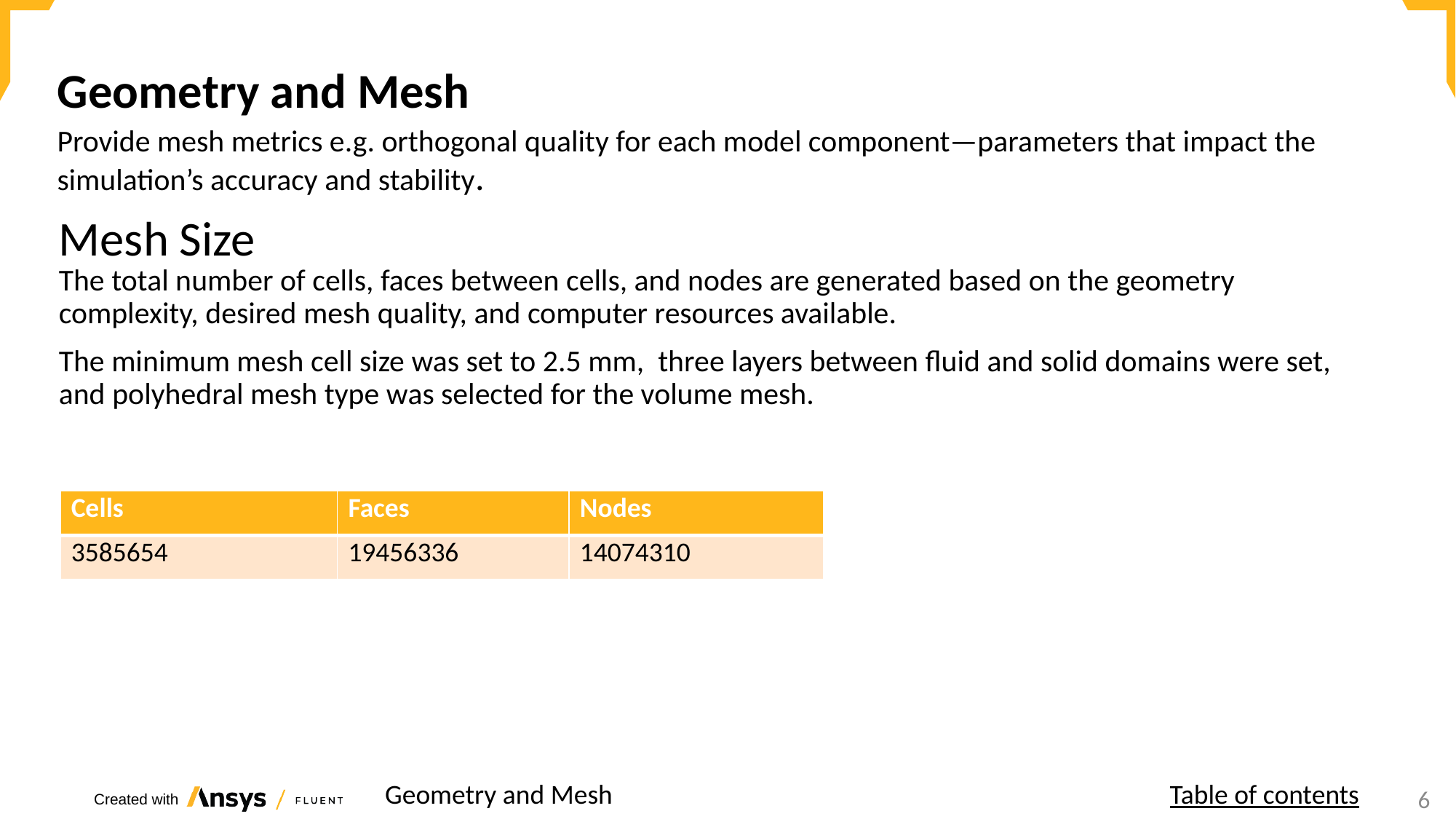

Geometry and Mesh
Provide mesh metrics e.g. orthogonal quality for each model component—parameters that impact the simulation’s accuracy and stability.
Mesh Size
The total number of cells, faces between cells, and nodes are generated based on the geometry complexity, desired mesh quality, and computer resources available.
The minimum mesh cell size was set to 2.5 mm,  three layers between fluid and solid domains were set, and polyhedral mesh type was selected for the volume mesh.
| Cells | Faces | Nodes |
| --- | --- | --- |
| 3585654 | 19456336 | 14074310 |
Geometry and Mesh
Table of contents
6